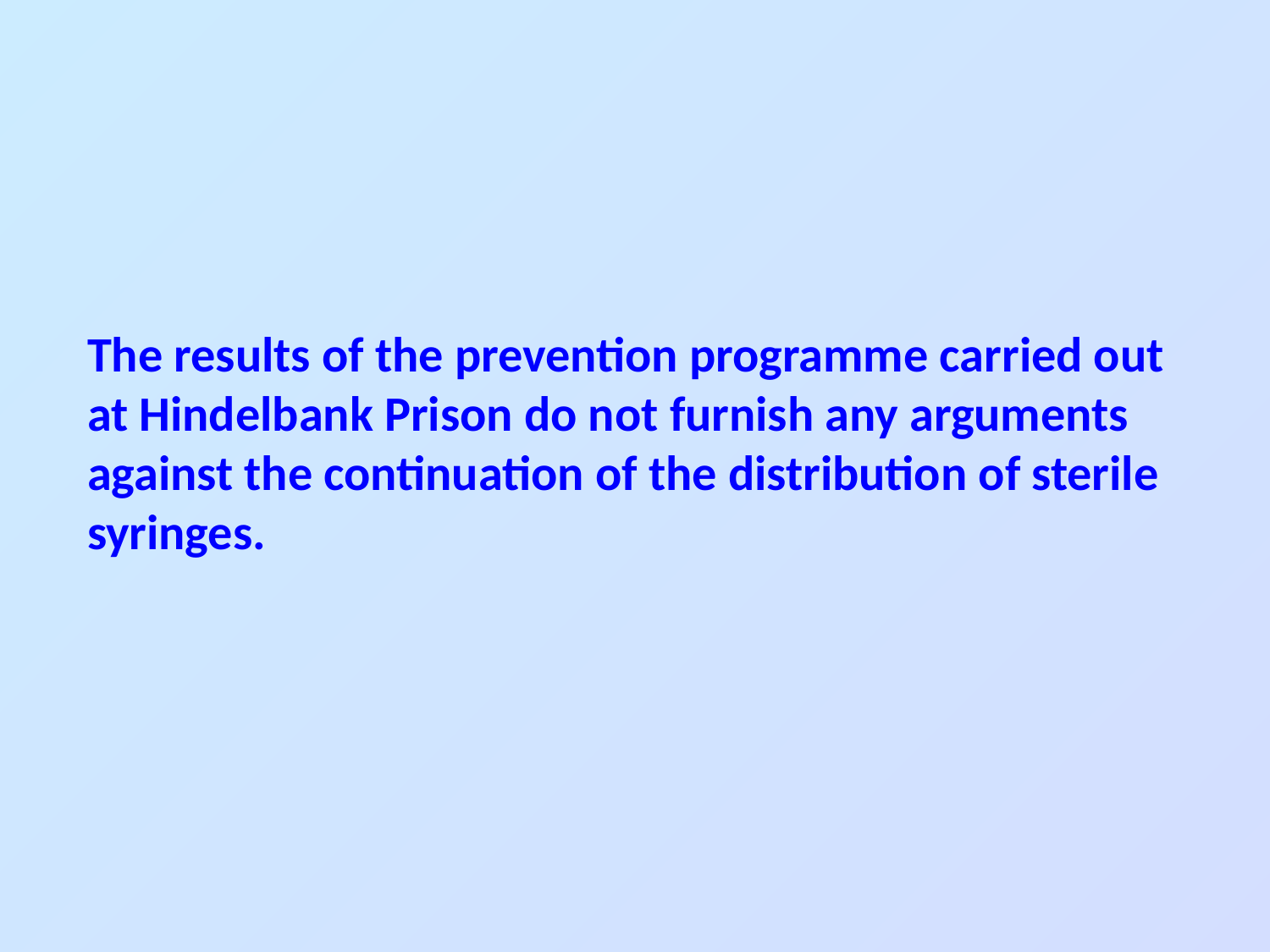

The results of the prevention programme carried out at Hindelbank Prison do not furnish any arguments against the continuation of the distribution of sterile syringes.